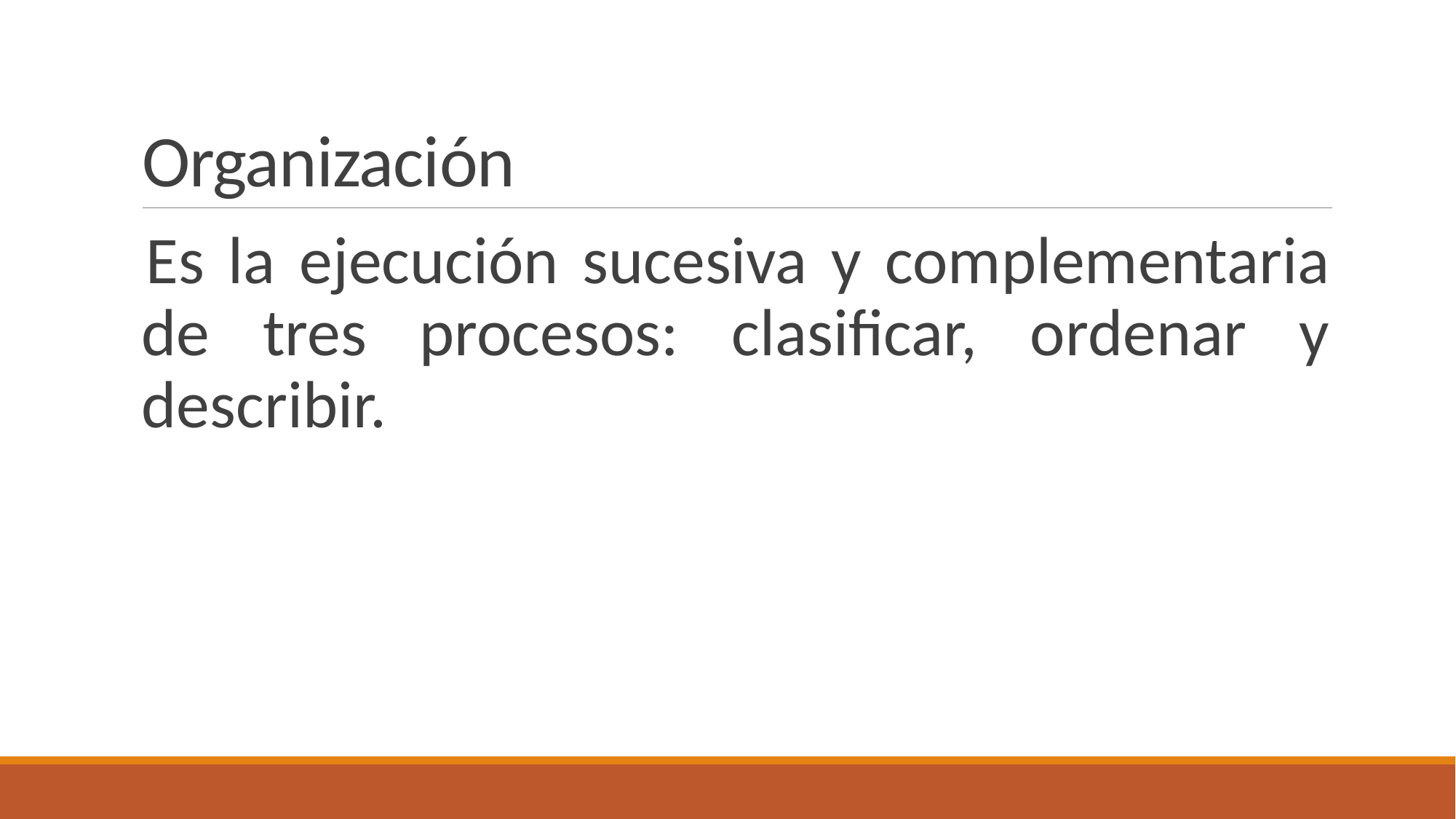

# Organización
Es la ejecución sucesiva y complementaria de tres procesos: clasificar, ordenar y describir.